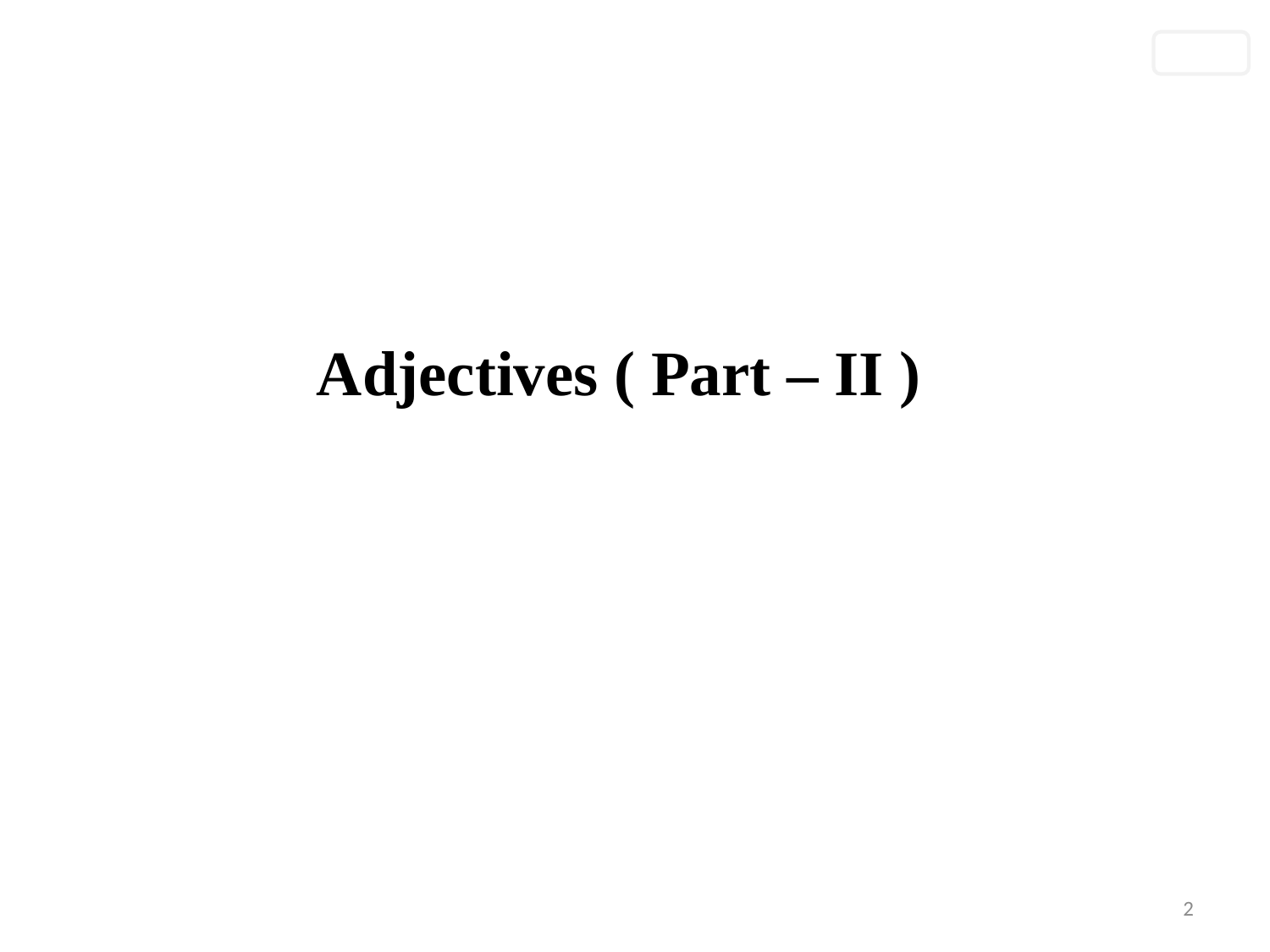

Adjectives ( Part – II )
2